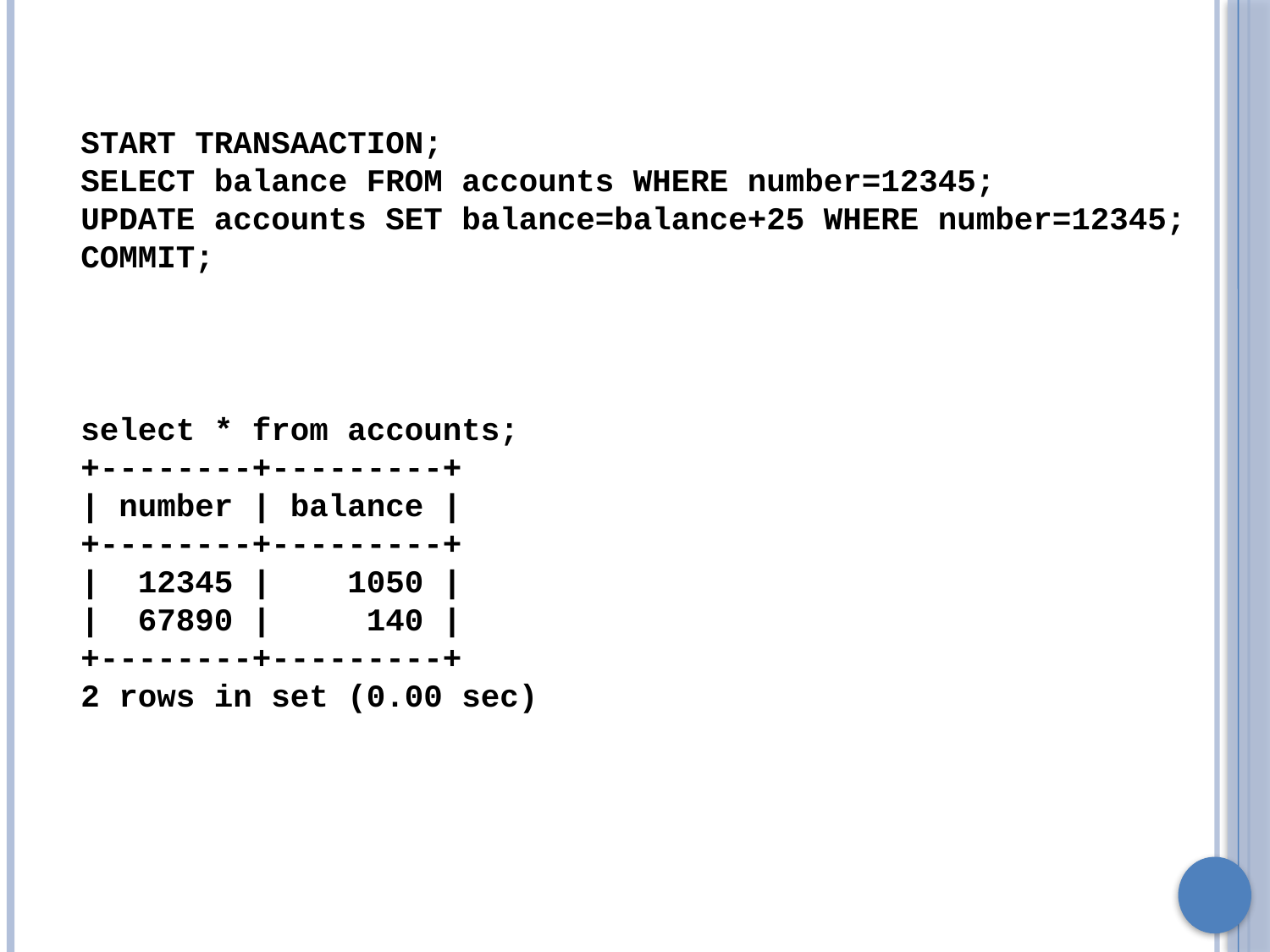

START TRANSAACTION;
SELECT balance FROM accounts WHERE number=12345;
UPDATE accounts SET balance=balance+25 WHERE number=12345;
COMMIT;
select * from accounts;
+--------+---------+
| number | balance |
+--------+---------+
|  12345 |    1050 |
|  67890 |     140 |
+--------+---------+
2 rows in set (0.00 sec)